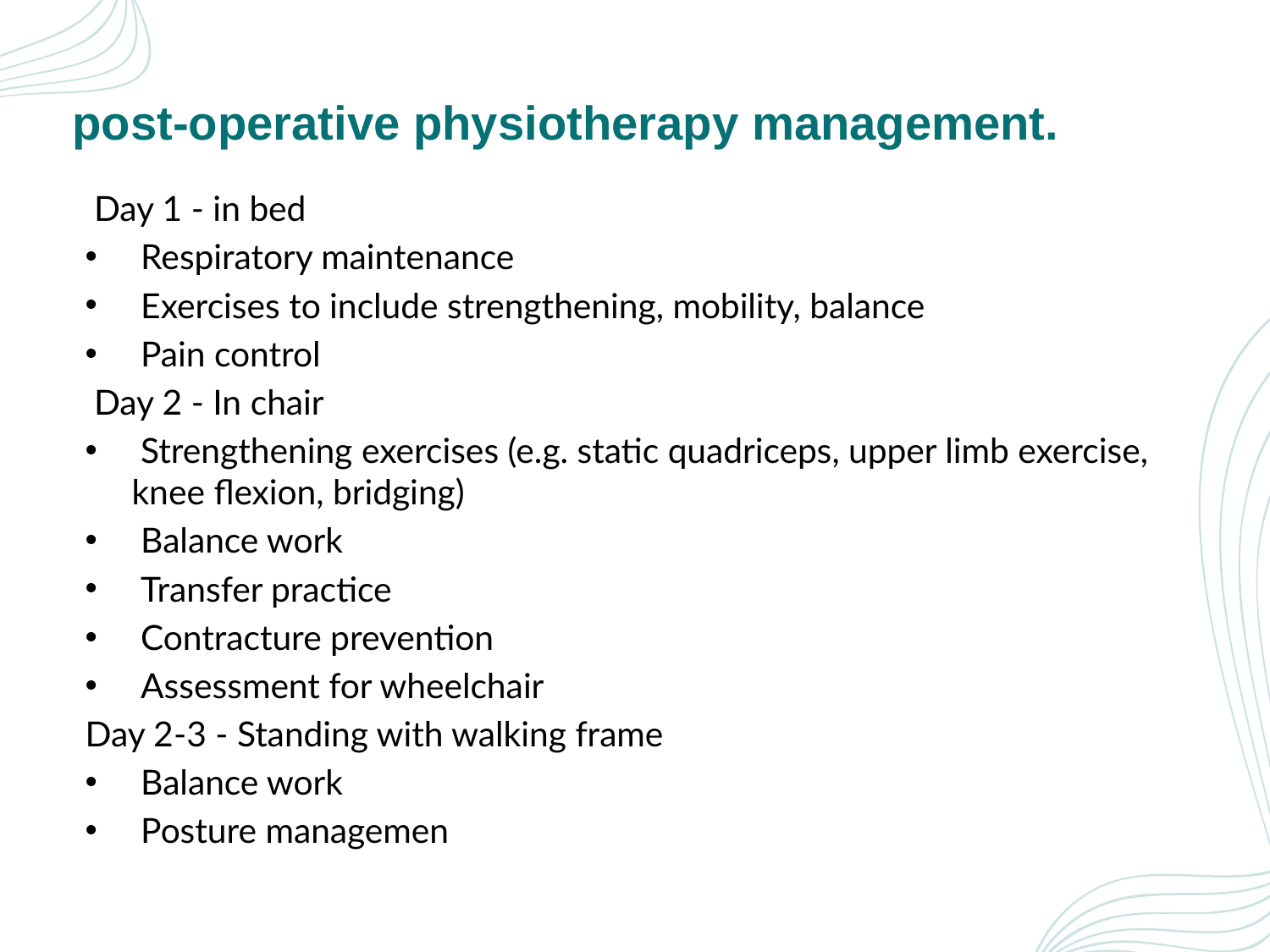

# post-operative physiotherapy management.

 Day 1 - in bed
 Respiratory maintenance
 Exercises to include strengthening, mobility, balance
 Pain control
 Day 2 - In chair
 Strengthening exercises (e.g. static quadriceps, upper limb exercise, knee flexion, bridging)
 Balance work
 Transfer practice
 Contracture prevention
 Assessment for wheelchair
Day 2-3 - Standing with walking frame
 Balance work
 Posture managemen